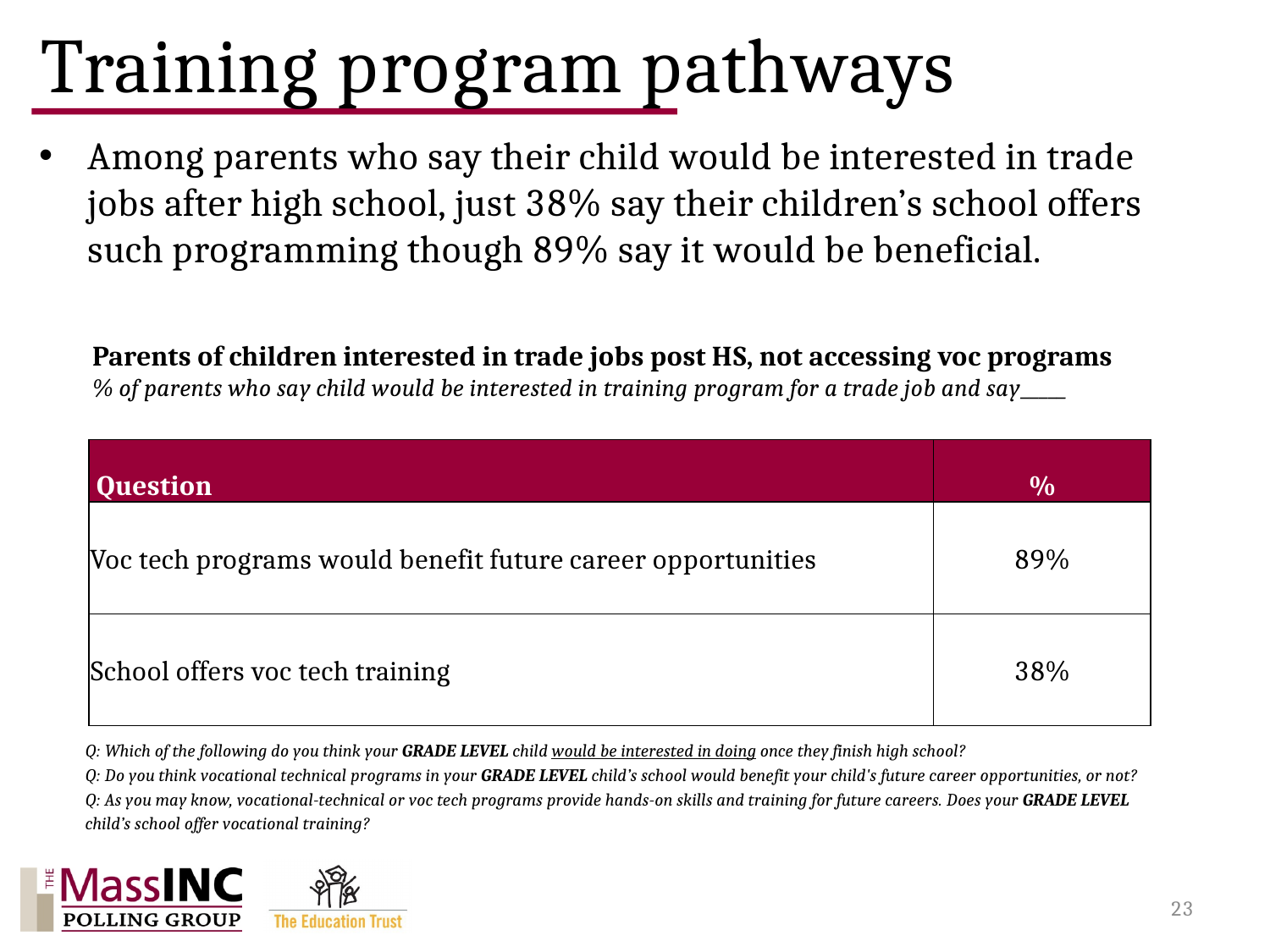

# Training program pathways
Among parents who say their child would be interested in trade jobs after high school, just 38% say their children’s school offers such programming though 89% say it would be beneficial.
Parents of children interested in trade jobs post HS, not accessing voc programs
% of parents who say child would be interested in training program for a trade job and say_____
| Question | % |
| --- | --- |
| Voc tech programs would benefit future career opportunities | 89% |
| School offers voc tech training | 38% |
Q: Which of the following do you think your GRADE LEVEL child would be interested in doing once they finish high school?
Q: Do you think vocational technical programs in your GRADE LEVEL child’s school would benefit your child's future career opportunities, or not?
Q: As you may know, vocational-technical or voc tech programs provide hands-on skills and training for future careers. Does your GRADE LEVEL child’s school offer vocational training?
23